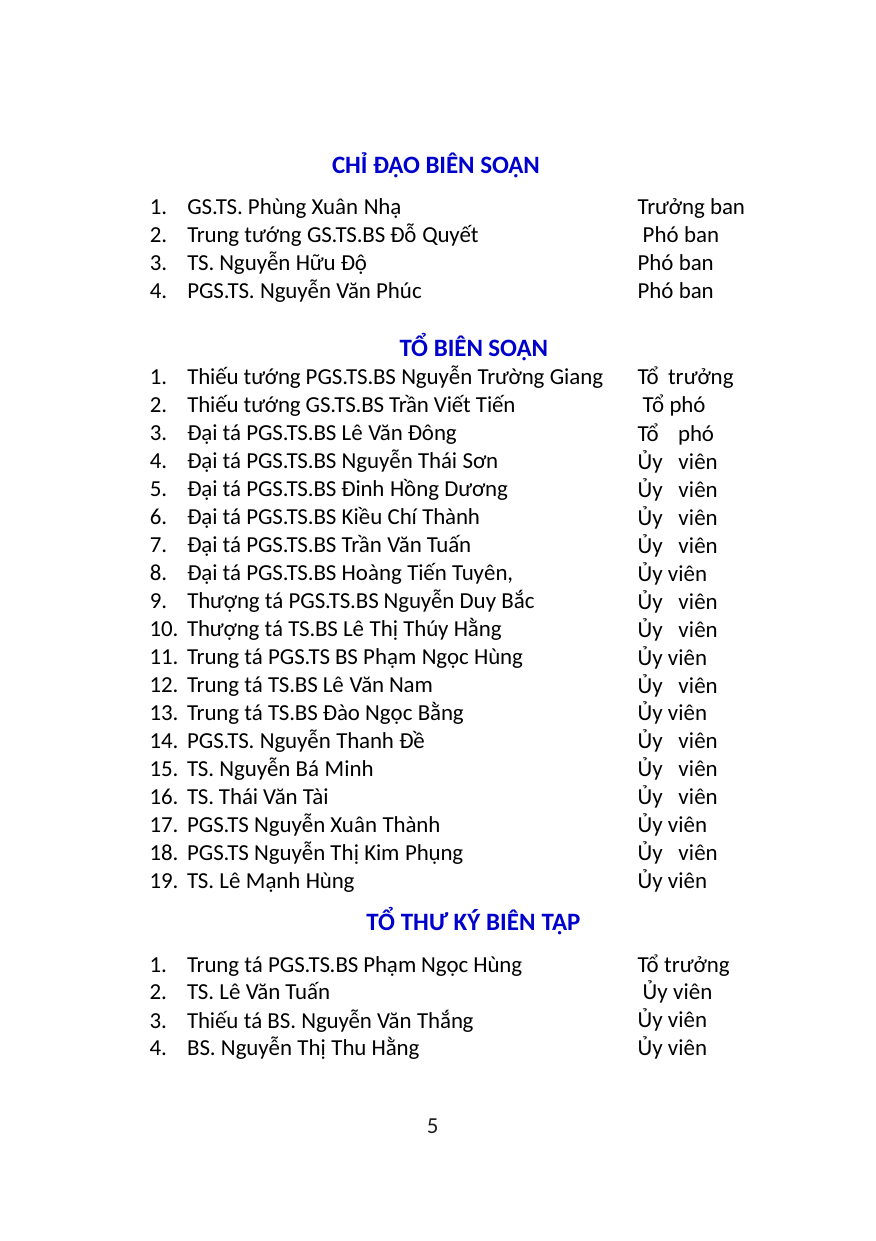

CHỈ ĐẠO BIÊN SOẠN
GS.TS. Phùng Xuân Nhạ
Trung tướng GS.TS.BS Đỗ Quyết
TS. Nguyễn Hữu Độ
PGS.TS. Nguyễn Văn Phúc
Trưởng ban  Phó ban  Phó ban  Phó ban
TỔ BIÊN SOẠN
Thiếu tướng PGS.TS.BS Nguyễn Trường Giang
Thiếu tướng GS.TS.BS Trần Viết Tiến
Đại tá PGS.TS.BS Lê Văn Đông
Đại tá PGS.TS.BS Nguyễn Thái Sơn
Đại tá PGS.TS.BS Đinh Hồng Dương
Đại tá PGS.TS.BS Kiều Chí Thành
Đại tá PGS.TS.BS Trần Văn Tuấn
Đại tá PGS.TS.BS Hoàng Tiến Tuyên,
Thượng tá PGS.TS.BS Nguyễn Duy Bắc
Tổ trưởng  Tổ phó
Tổ phó  Ủy viên  Ủy viên  Ủy viên  Ủy viên  Ủy viên
Ủy viên  Ủy viên  Ủy viên
Ủy viên  Ủy viên
Ủy viên  Ủy viên  Ủy viên  Ủy viên
Ủy viên  Ủy viên
Thượng tá TS.BS Lê Thị Thúy Hằng
Trung tá PGS.TS BS Phạm Ngọc Hùng
Trung tá TS.BS Lê Văn Nam
Trung tá TS.BS Đào Ngọc Bằng
PGS.TS. Nguyễn Thanh Đề
TS. Nguyễn Bá Minh
TS. Thái Văn Tài
PGS.TS Nguyễn Xuân Thành
PGS.TS Nguyễn Thị Kim Phụng
TS. Lê Mạnh Hùng
TỔ THƯ KÝ BIÊN TẬP
Trung tá PGS.TS.BS Phạm Ngọc Hùng
TS. Lê Văn Tuấn
Thiếu tá BS. Nguyễn Văn Thắng
BS. Nguyễn Thị Thu Hằng
Tổ trưởng  Ủy viên  Ủy viên  Ủy viên
5